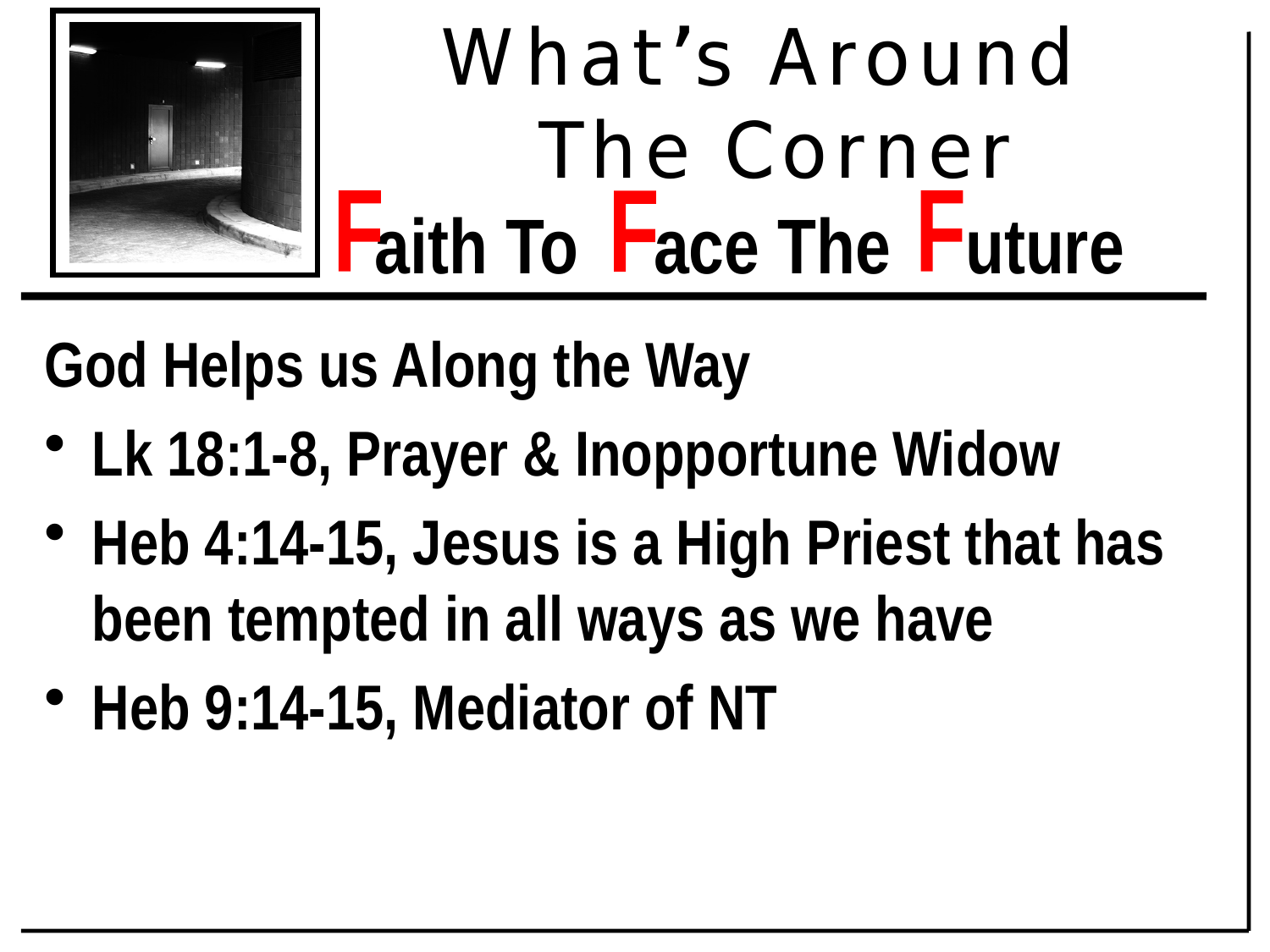

God Helps us Along the Way
Lk 18:1-8, Prayer & Inopportune Widow
Heb 4:14-15, Jesus is a High Priest that has been tempted in all ways as we have
Heb 9:14-15, Mediator of NT